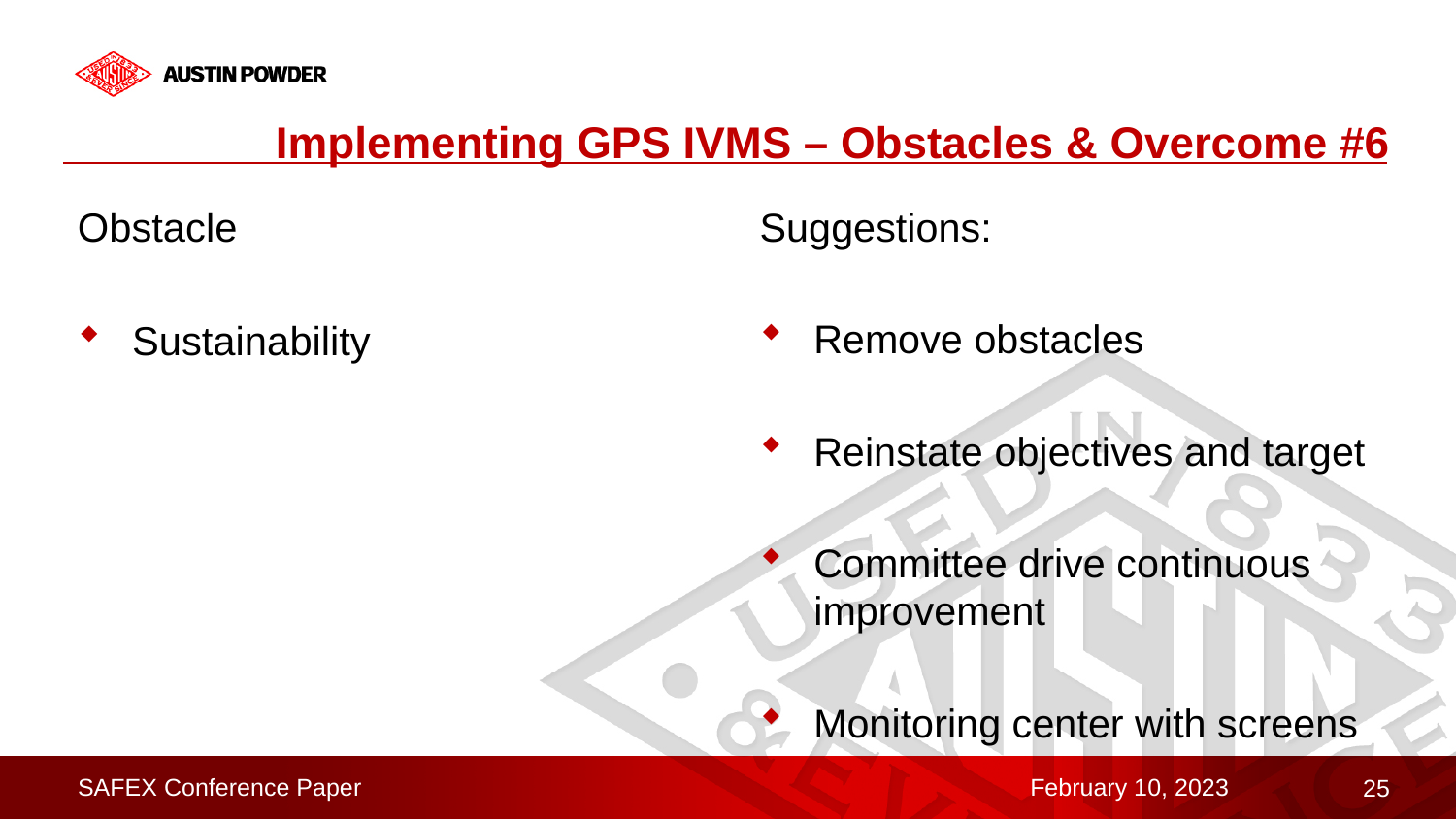

# Implementing GPS IVMS – Obstacles & Overcome #6
Obstacle

Sustainability
Suggestions:

Remove obstacles

Reinstate objectives and target

Committee drive continuous improvement

Monitoring center with screens

SAFEX Conference Paper
February 10, 2023